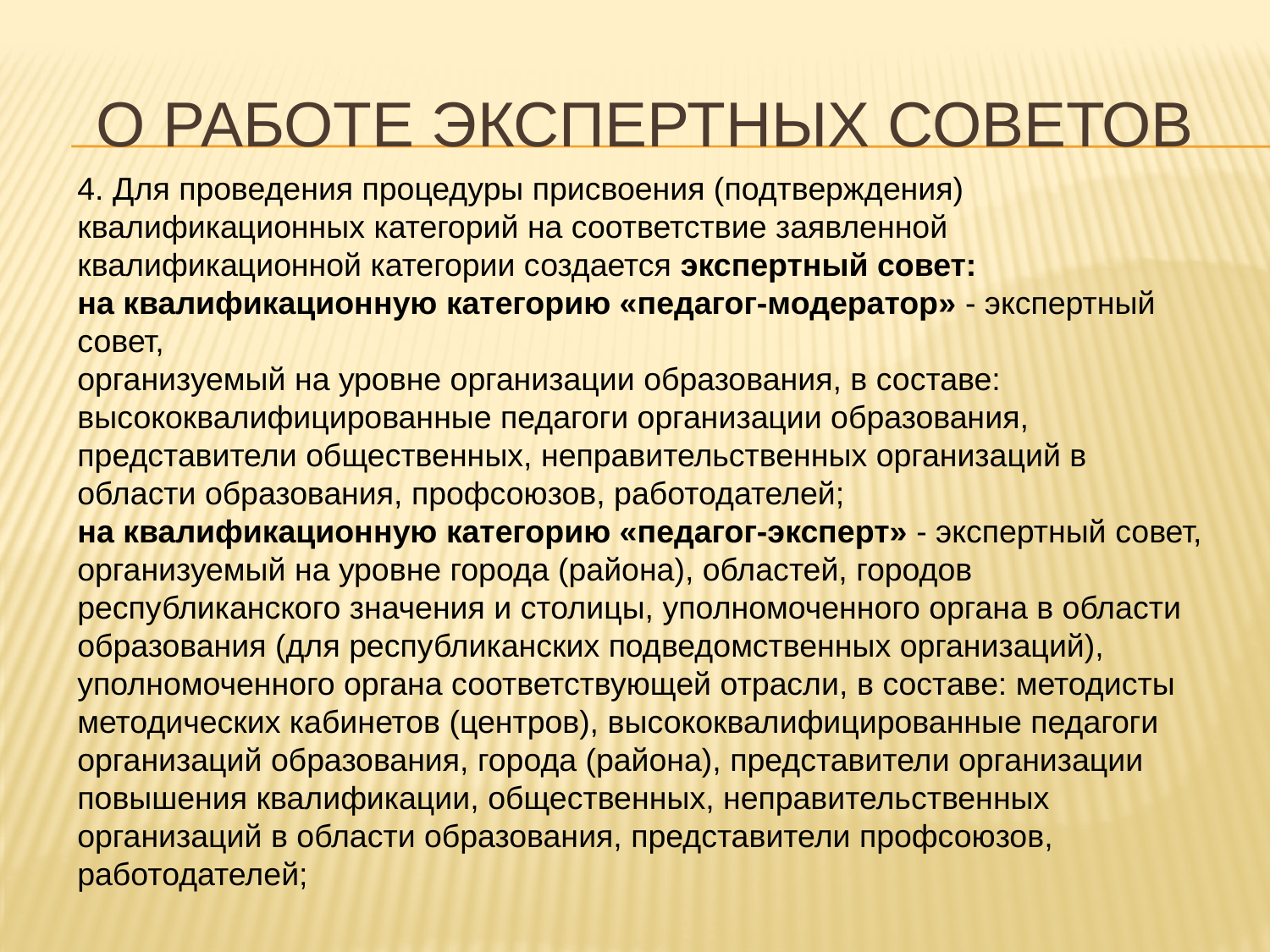

# О работе Экспертных Советов
4. Для проведения процедуры присвоения (подтверждения) квалификационных категорий на соответствие заявленной квалификационной категории создается экспертный совет:
на квалификационную категорию «педагог-модератор» - экспертный совет,
организуемый на уровне организации образования, в составе: высококвалифицированные педагоги организации образования, представители общественных, неправительственных организаций в области образования, профсоюзов, работодателей;
на квалификационную категорию «педагог-эксперт» - экспертный совет, организуемый на уровне города (района), областей, городов республиканского значения и столицы, уполномоченного органа в области образования (для республиканских подведомственных организаций), уполномоченного органа соответствующей отрасли, в составе: методисты методических кабинетов (центров), высококвалифицированные педагоги организаций образования, города (района), представители организации повышения квалификации, общественных, неправительственных организаций в области образования, представители профсоюзов, работодателей;